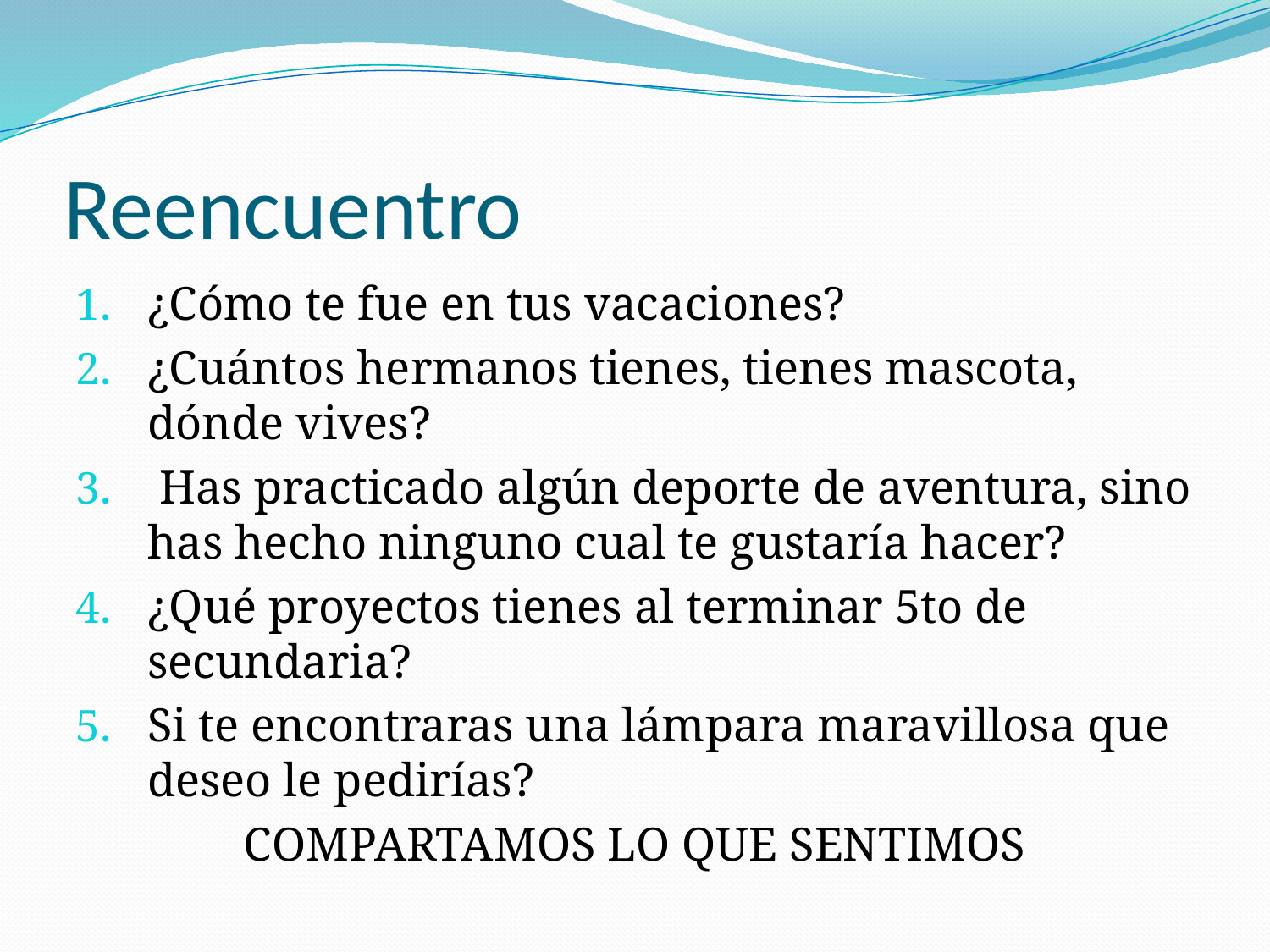

# Reencuentro
¿Cómo te fue en tus vacaciones?
¿Cuántos hermanos tienes, tienes mascota, dónde vives?
 Has practicado algún deporte de aventura, sino has hecho ninguno cual te gustaría hacer?
¿Qué proyectos tienes al terminar 5to de secundaria?
Si te encontraras una lámpara maravillosa que deseo le pedirías?
COMPARTAMOS LO QUE SENTIMOS